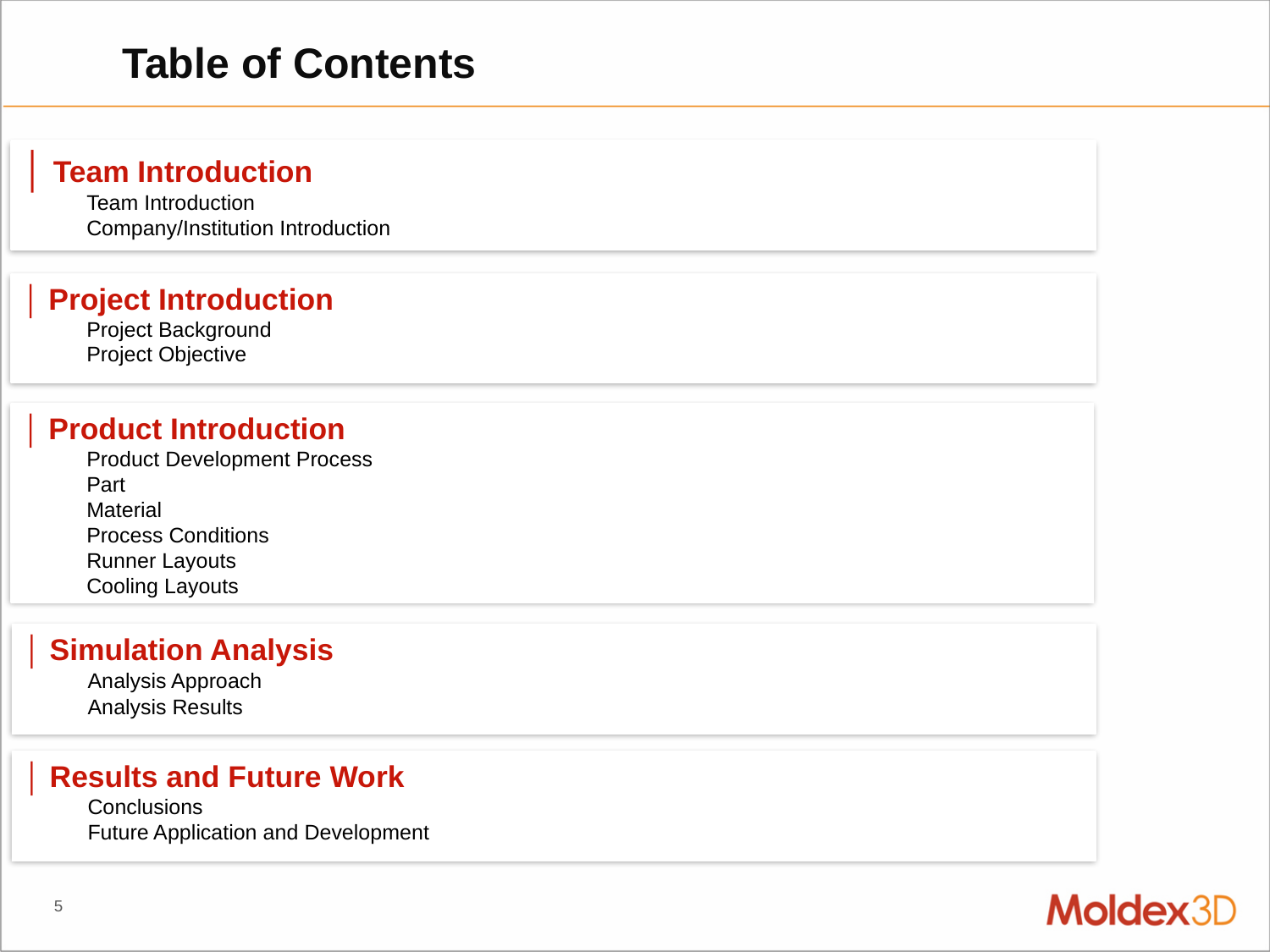

# Table of Contents
│ Team Introduction
Team Introduction
Company/Institution Introduction
│ Project Introduction
Project Background
Project Objective
│ Product Introduction
Product Development Process
Part
Material
Process Conditions
Runner Layouts
Cooling Layouts
│ Simulation Analysis
Analysis Approach
Analysis Results
│ Results and Future Work
Conclusions
Future Application and Development